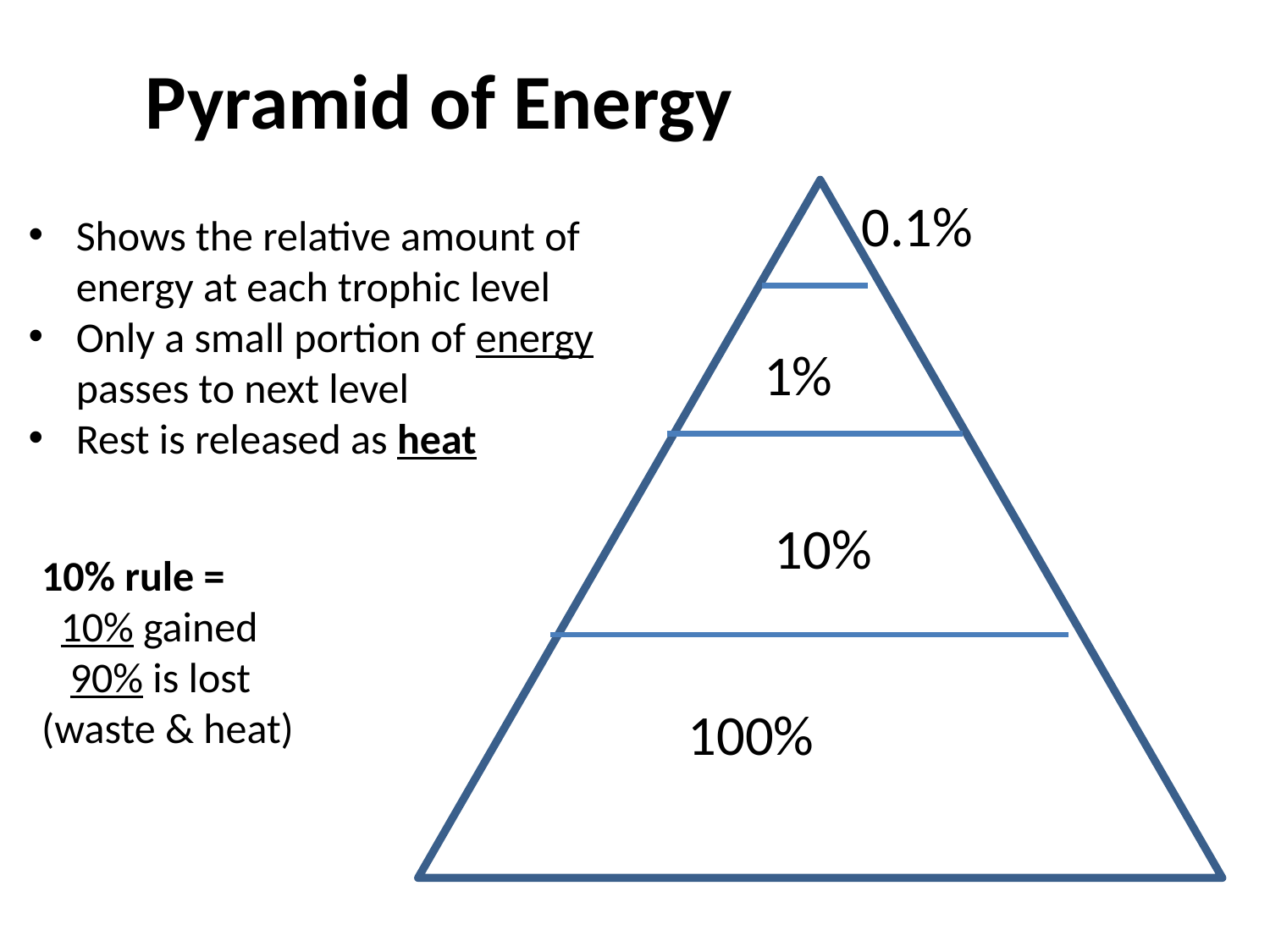

# Pyramid of Energy

0.1%
Shows the relative amount of energy at each trophic level
Only a small portion of energy passes to next level
Rest is released as heat
1%
10%
10% rule =
  10% gained
   90% is lost (waste & heat)
100%